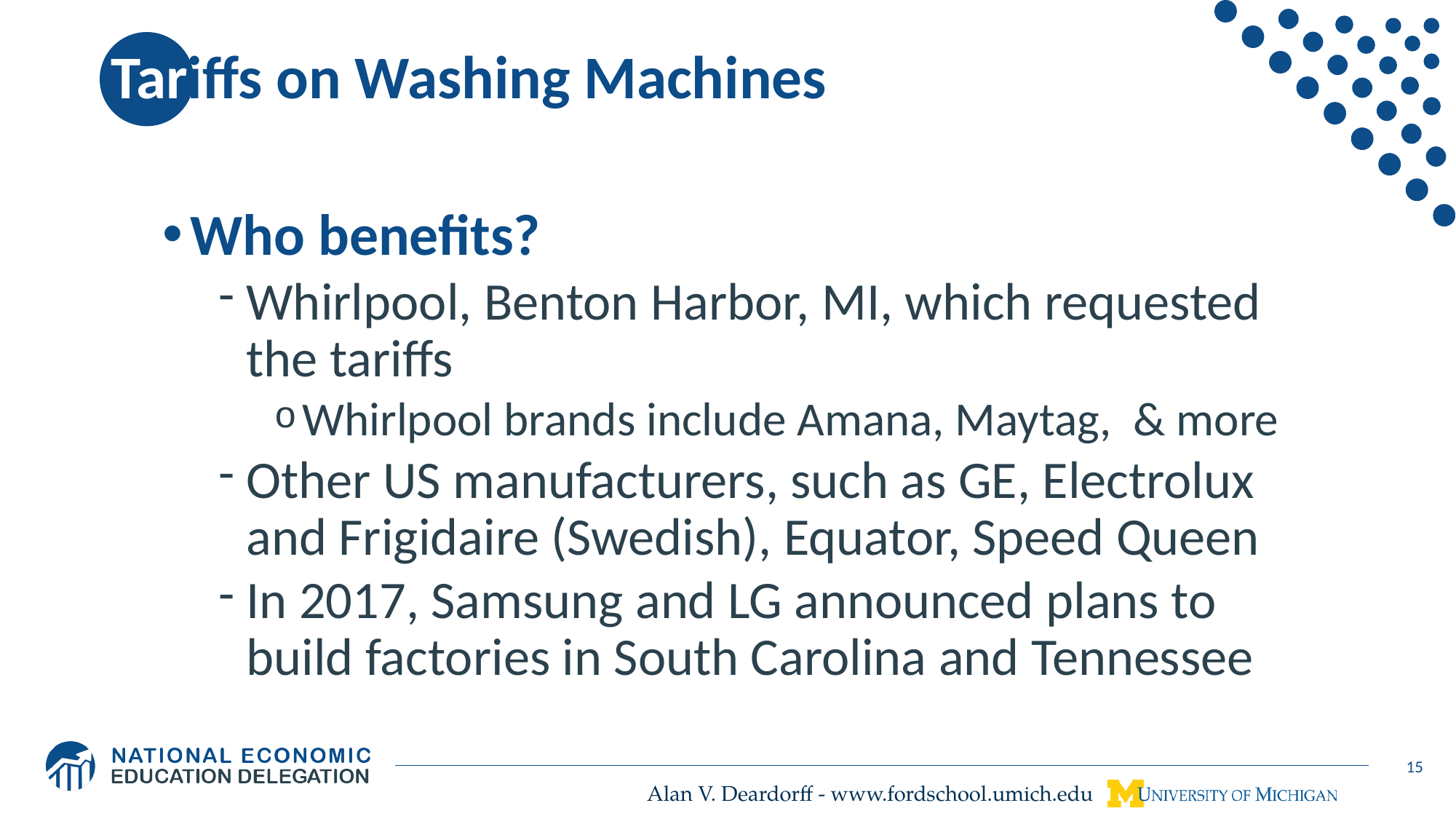

15
# Tariffs on Washing Machines
Who benefits?
Whirlpool, Benton Harbor, MI, which requested the tariffs
Whirlpool brands include Amana, Maytag,  & more
Other US manufacturers, such as GE, Electrolux and Frigidaire (Swedish), Equator, Speed Queen
In 2017, Samsung and LG announced plans to build factories in South Carolina and Tennessee